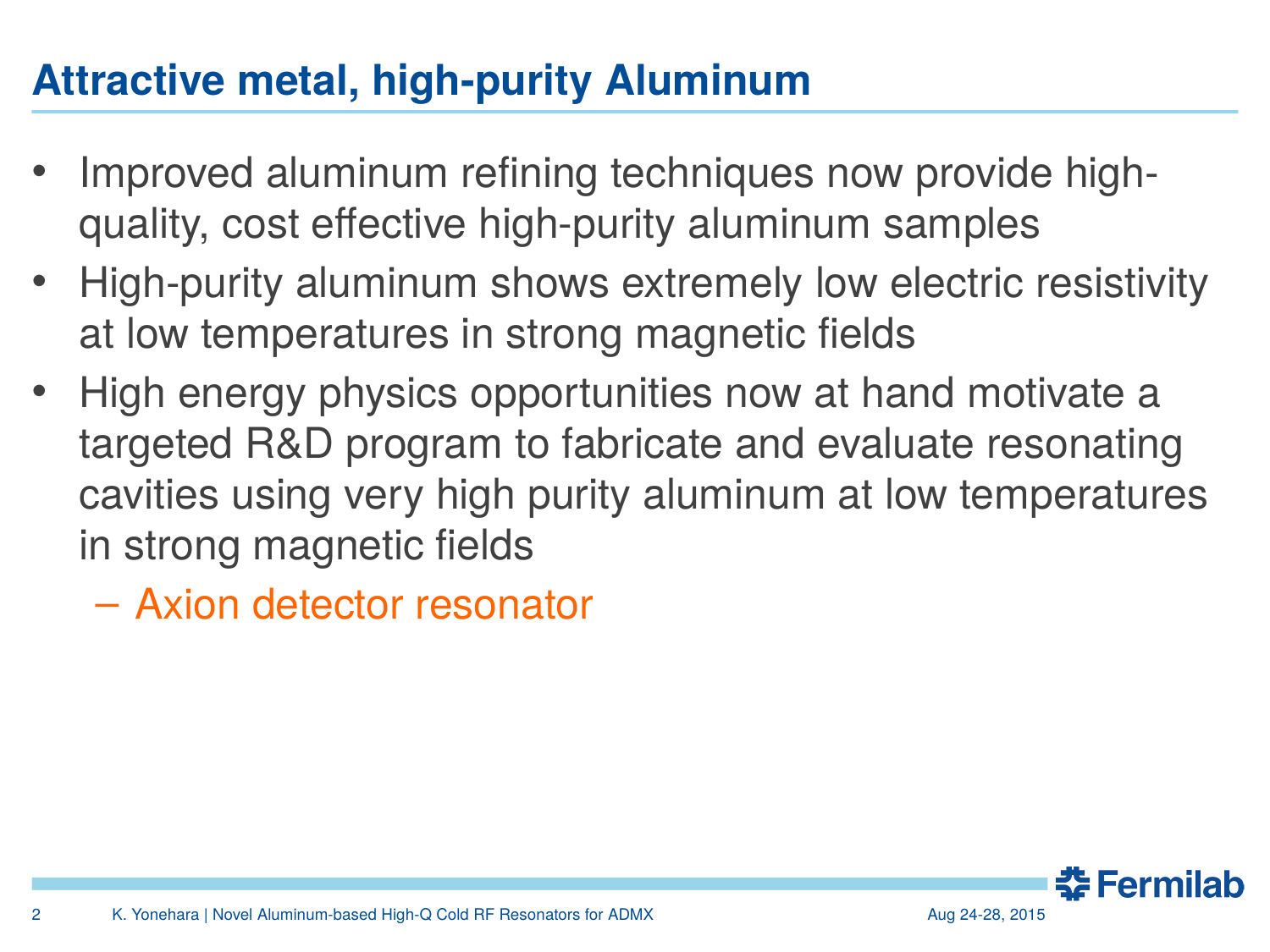

# Attractive metal, high-purity Aluminum
Improved aluminum refining techniques now provide high-quality, cost effective high-purity aluminum samples
High-purity aluminum shows extremely low electric resistivity at low temperatures in strong magnetic fields
High energy physics opportunities now at hand motivate a targeted R&D program to fabricate and evaluate resonating cavities using very high purity aluminum at low temperatures in strong magnetic fields
Axion detector resonator
2
K. Yonehara | Novel Aluminum-based High-Q Cold RF Resonators for ADMX
Aug 24-28, 2015